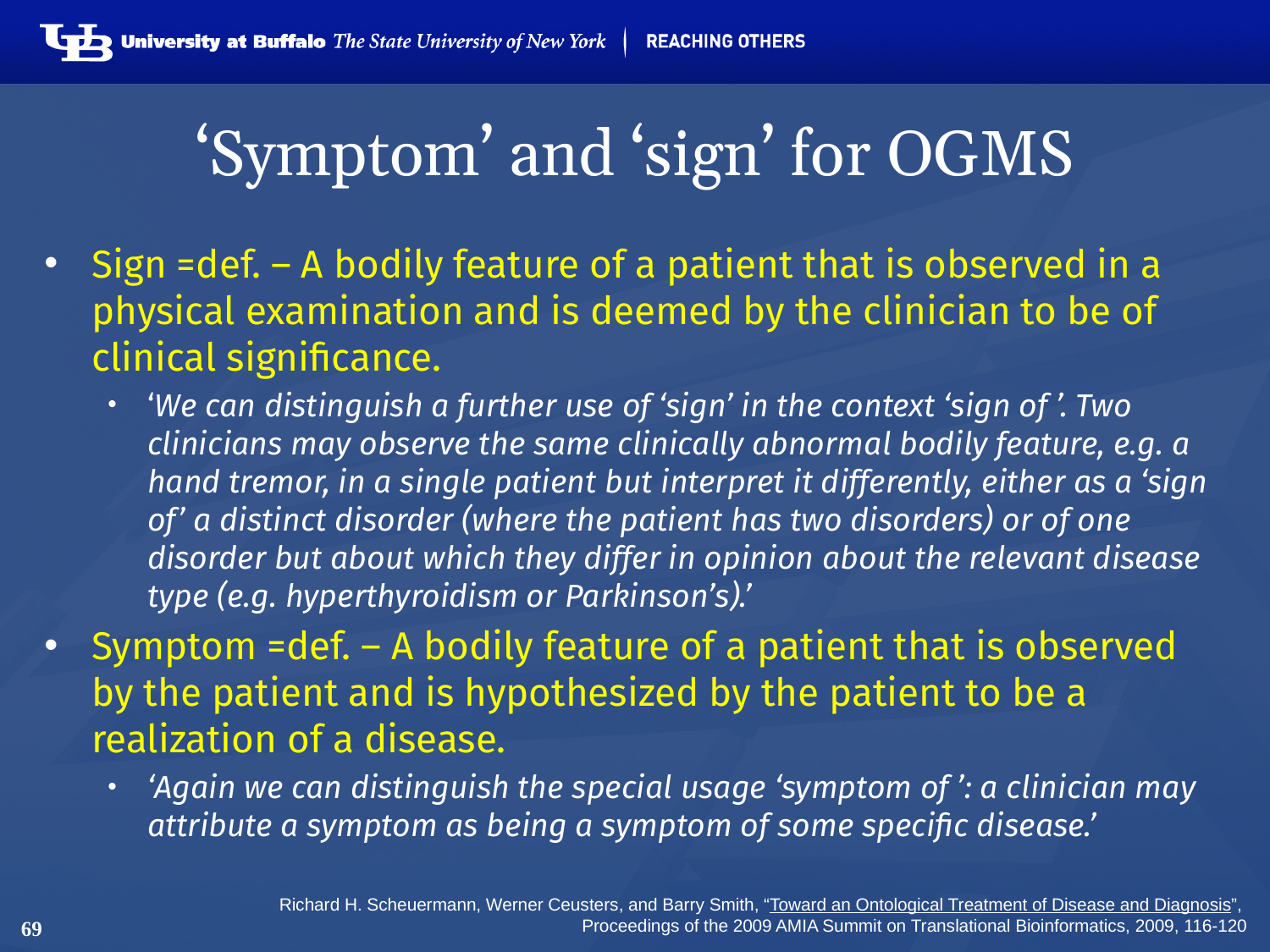

# ‘Symptom’ and ‘sign’ for OGMS
Sign =def. – A bodily feature of a patient that is observed in a physical examination and is deemed by the clinician to be of clinical significance.
‘We can distinguish a further use of ‘sign’ in the context ‘sign of ’. Two clinicians may observe the same clinically abnormal bodily feature, e.g. a hand tremor, in a single patient but interpret it differently, either as a ‘sign of’ a distinct disorder (where the patient has two disorders) or of one disorder but about which they differ in opinion about the relevant disease type (e.g. hyperthyroidism or Parkinson’s).’
Symptom =def. – A bodily feature of a patient that is observed by the patient and is hypothesized by the patient to be a realization of a disease.
‘Again we can distinguish the special usage ‘symptom of ’: a clinician may attribute a symptom as being a symptom of some specific disease.’
Richard H. Scheuermann, Werner Ceusters, and Barry Smith, “Toward an Ontological Treatment of Disease and Diagnosis”,
Proceedings of the 2009 AMIA Summit on Translational Bioinformatics, 2009, 116-120
69